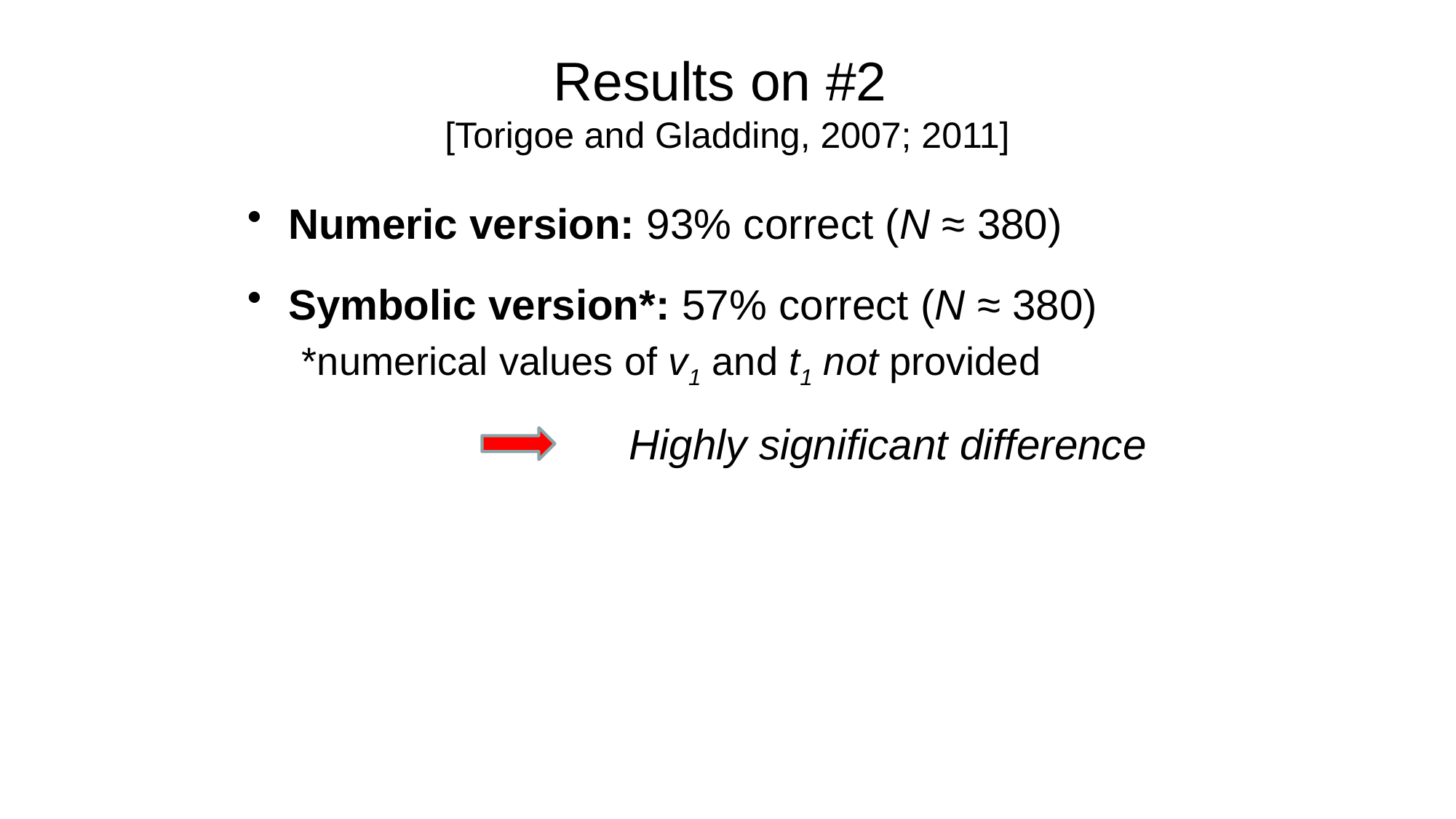

# Results on #2 [Torigoe and Gladding, 2007; 2011]
Numeric version: 93% correct (N ≈ 380)
Symbolic version*: 57% correct (N ≈ 380)
*numerical values of v1 and t1 not provided
			Highly significant difference